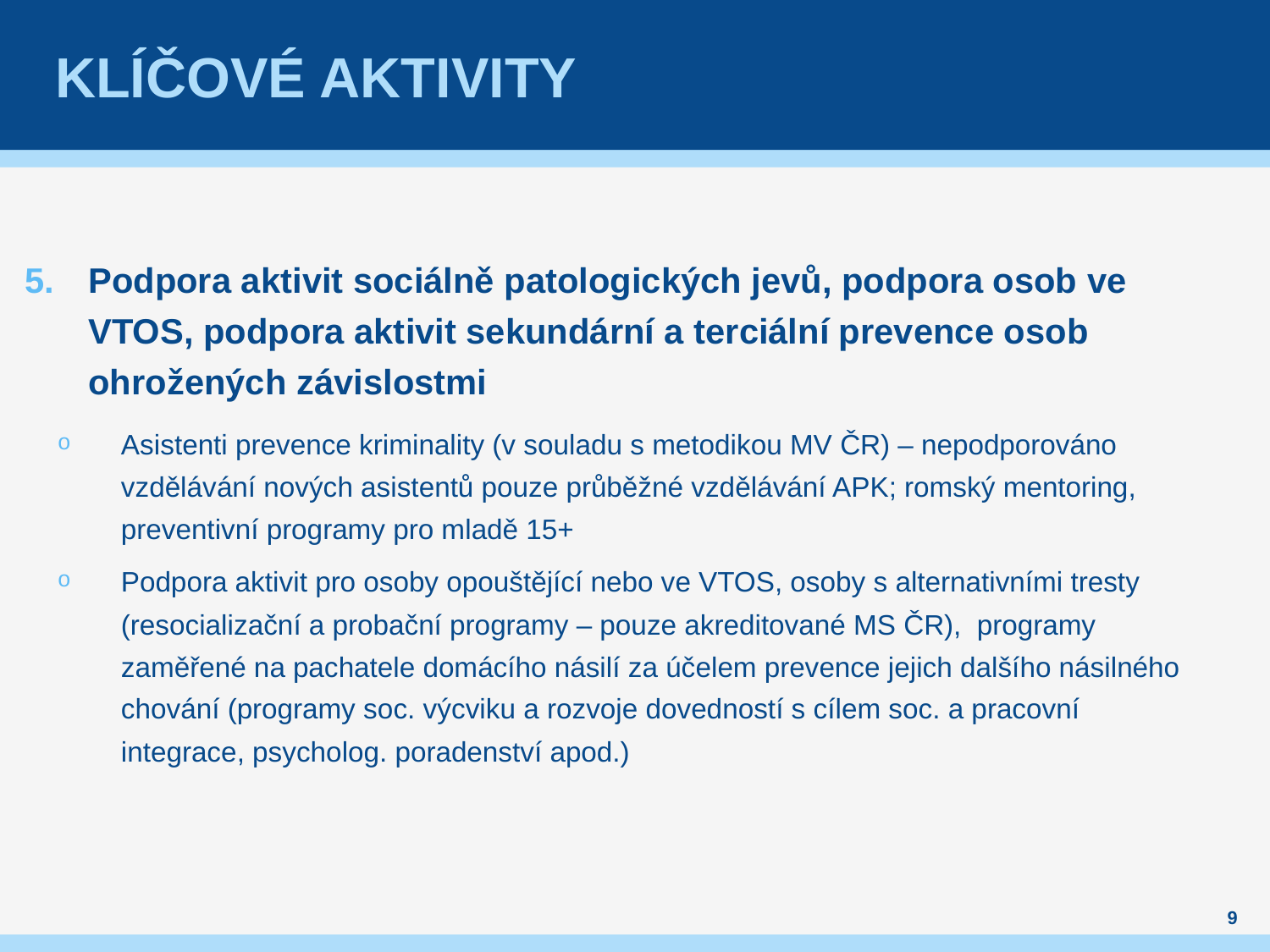

# Klíčové aktivity
Podpora aktivit sociálně patologických jevů, podpora osob ve VTOS, podpora aktivit sekundární a terciální prevence osob ohrožených závislostmi
Asistenti prevence kriminality (v souladu s metodikou MV ČR) – nepodporováno vzdělávání nových asistentů pouze průběžné vzdělávání APK; romský mentoring, preventivní programy pro mladě 15+
Podpora aktivit pro osoby opouštějící nebo ve VTOS, osoby s alternativními tresty (resocializační a probační programy – pouze akreditované MS ČR),  programy zaměřené na pachatele domácího násilí za účelem prevence jejich dalšího násilného chování (programy soc. výcviku a rozvoje dovedností s cílem soc. a pracovní integrace, psycholog. poradenství apod.)

9